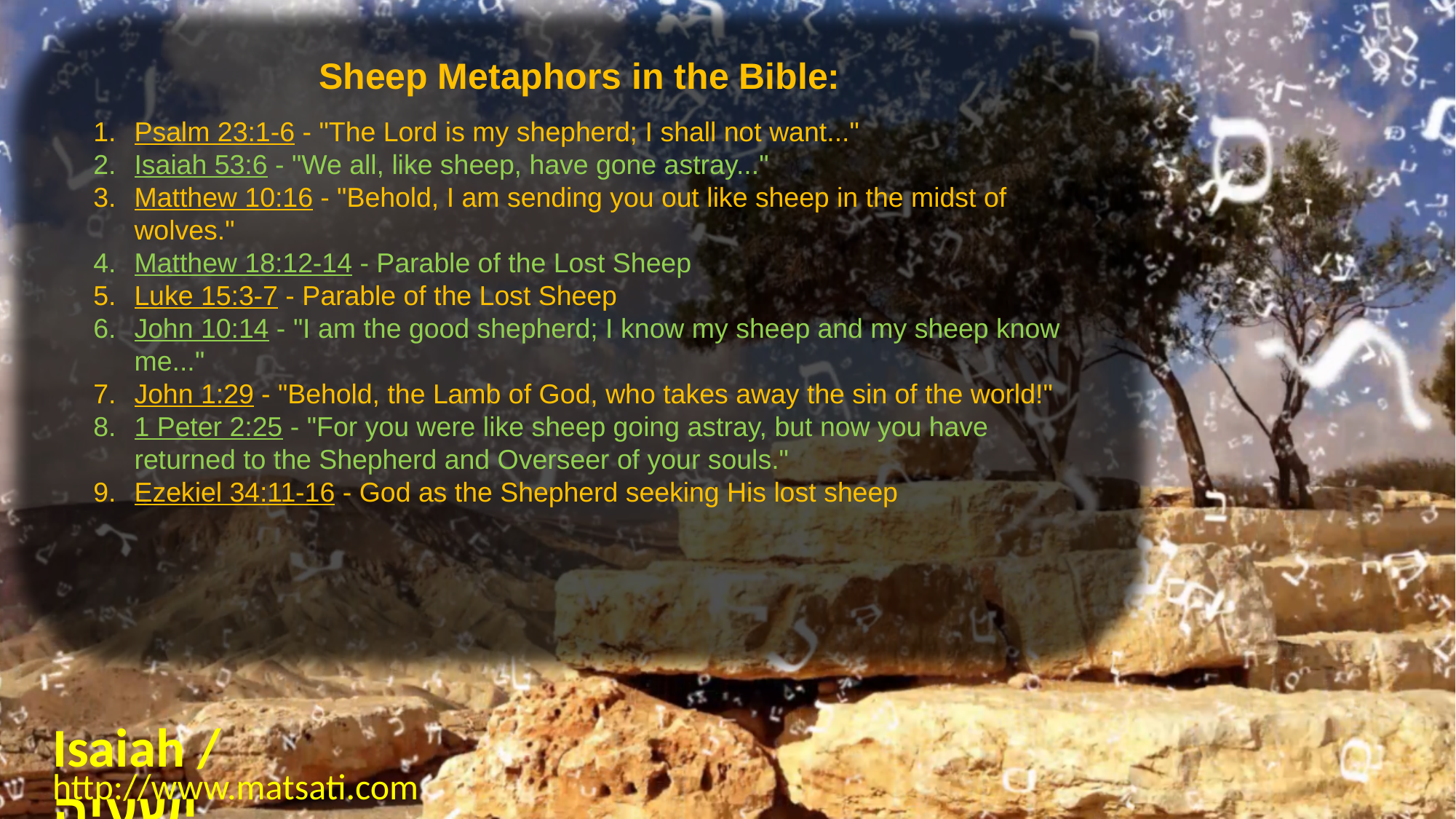

Sheep Metaphors in the Bible:

Psalm 23:1-6 - "The Lord is my shepherd; I shall not want..."
Isaiah 53:6 - "We all, like sheep, have gone astray..."
Matthew 10:16 - "Behold, I am sending you out like sheep in the midst of wolves."
Matthew 18:12-14 - Parable of the Lost Sheep
Luke 15:3-7 - Parable of the Lost Sheep
John 10:14 - "I am the good shepherd; I know my sheep and my sheep know me..."
John 1:29 - "Behold, the Lamb of God, who takes away the sin of the world!"
1 Peter 2:25 - "For you were like sheep going astray, but now you have returned to the Shepherd and Overseer of your souls."
Ezekiel 34:11-16 - God as the Shepherd seeking His lost sheep
Isaiah / ישעיה
http://www.matsati.com